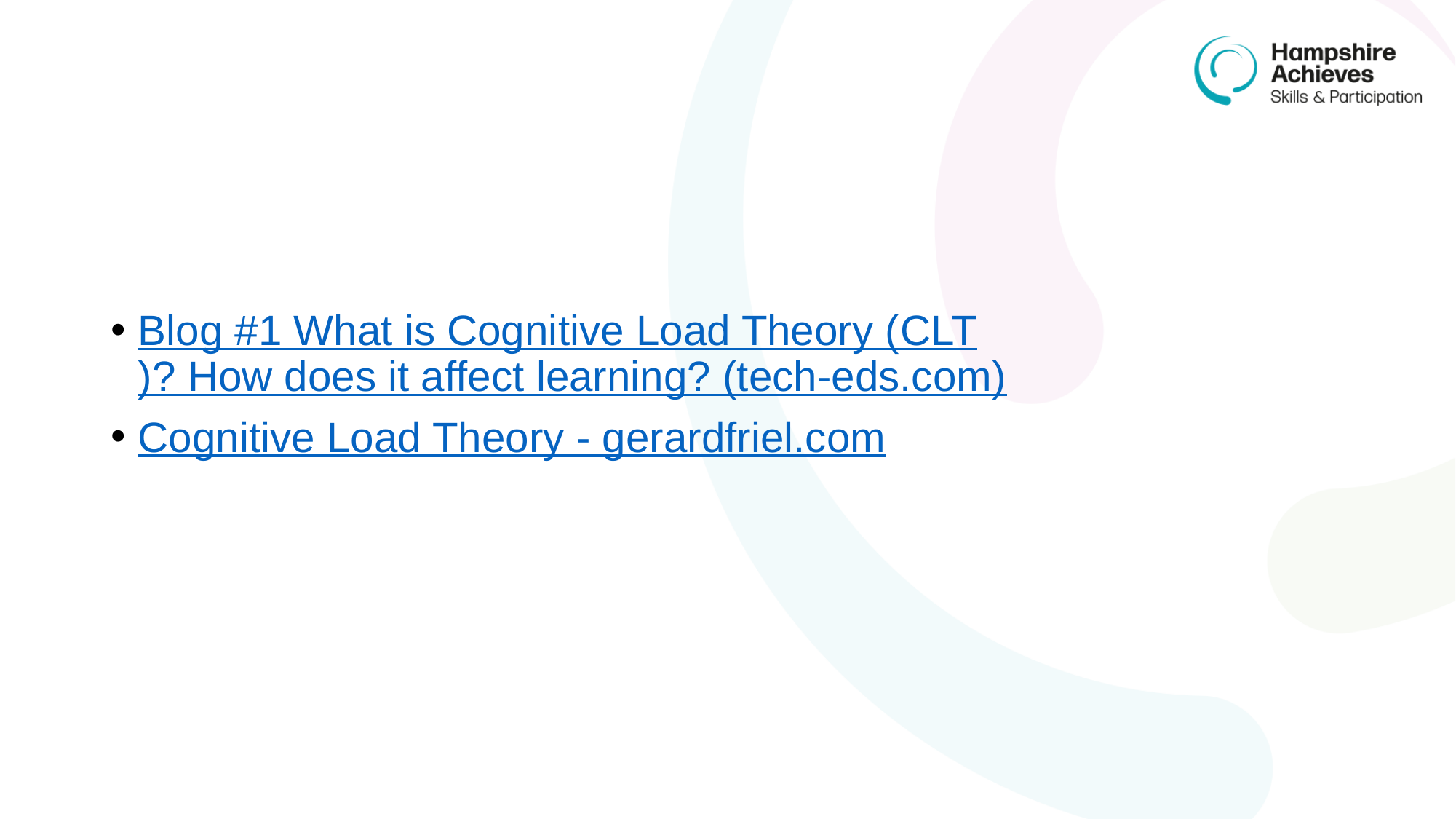

#
Blog #1 What is Cognitive Load Theory (CLT)? How does it affect learning? (tech-eds.com)
Cognitive Load Theory - gerardfriel.com